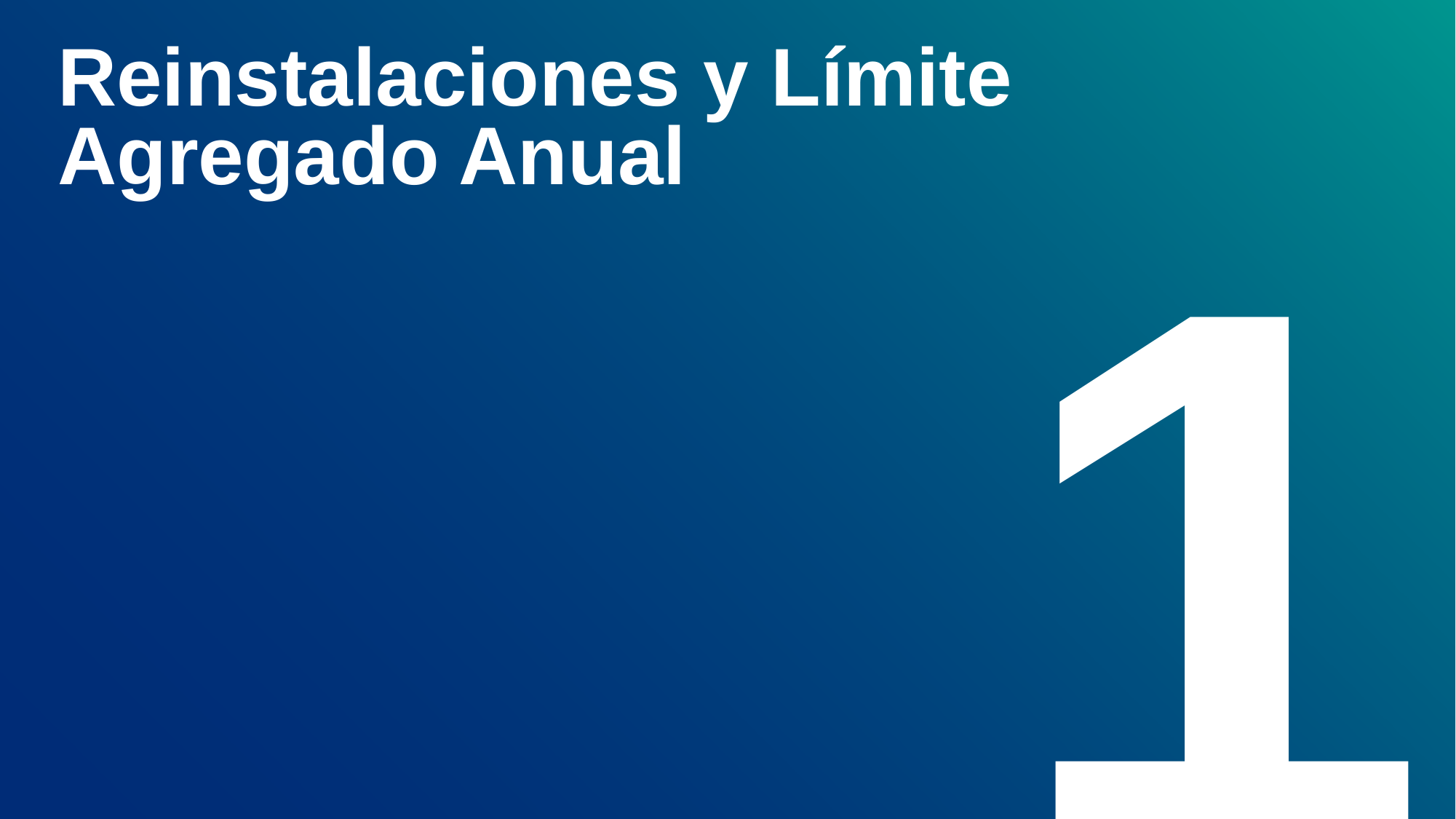

# Reinstalaciones y Límite Agregado Anual
1